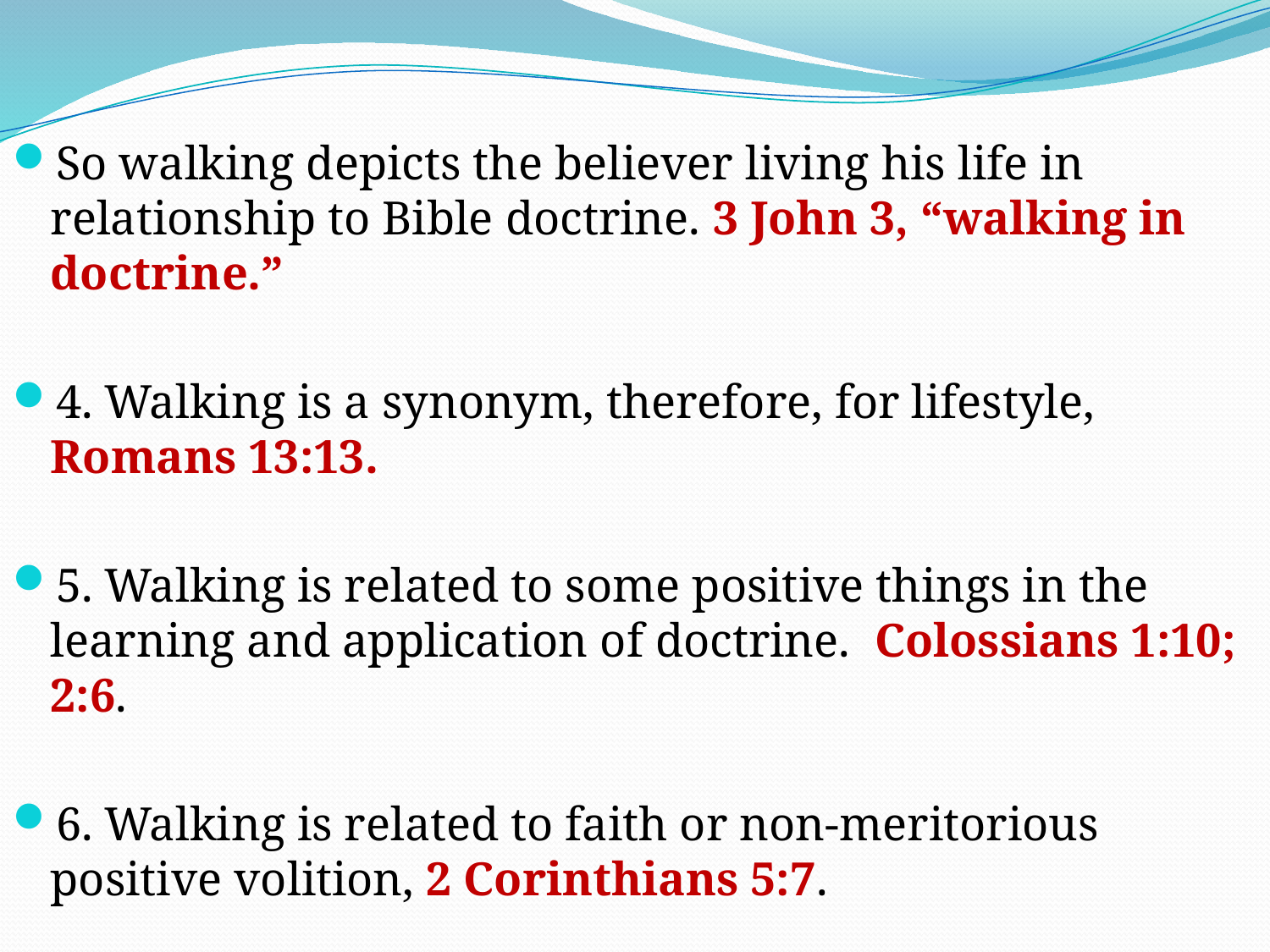

So walking depicts the believer living his life in relationship to Bible doctrine. 3 John 3, “walking in doctrine.”

4. Walking is a synonym, therefore, for lifestyle, Romans 13:13.

5. Walking is related to some positive things in the learning and application of doctrine.  Colossians 1:10; 2:6.

6. Walking is related to faith or non-meritorious positive volition, 2 Corinthians 5:7.